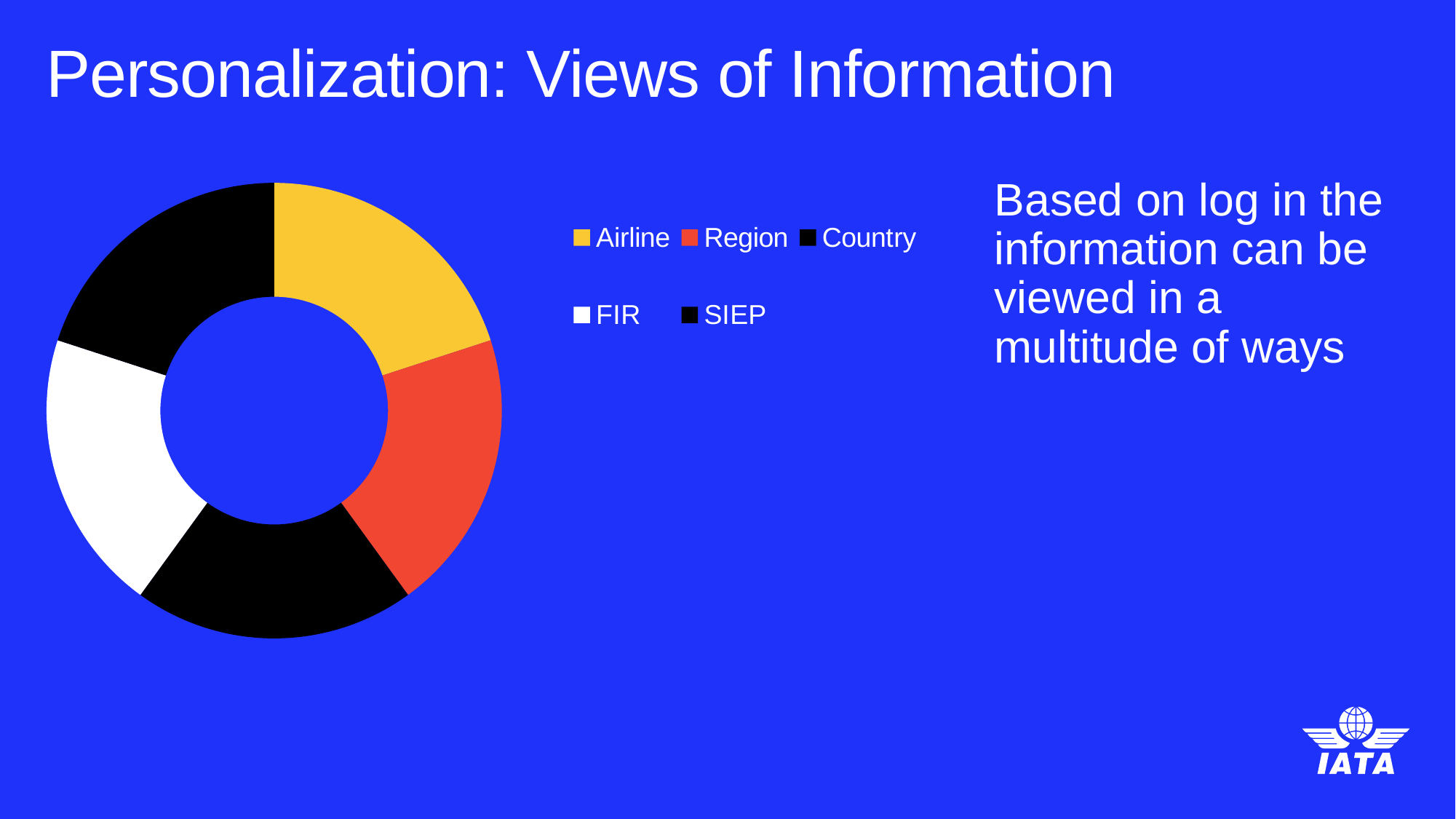

# Personalization: Views of Information

### Chart

| Category | Views |
|---|---|
| Airline | 3.0 |
| Region | 3.0 |
| Country | 3.0 |
| FIR | 3.0 |
| SIEP | 3.0 |
Based on log in the information can be viewed in a multitude of ways